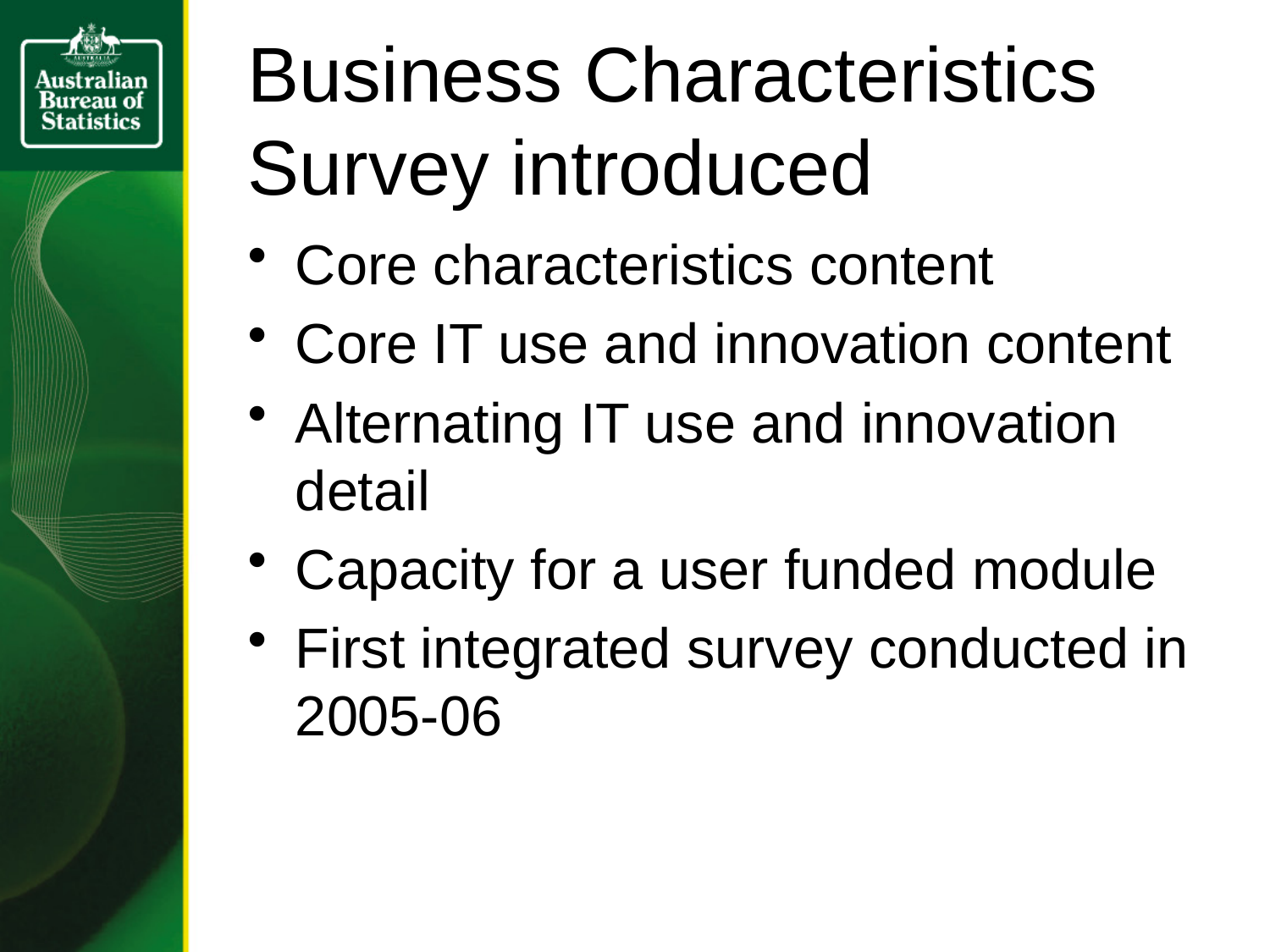

# Business Characteristics Survey introduced
Core characteristics content
Core IT use and innovation content
Alternating IT use and innovation detail
Capacity for a user funded module
First integrated survey conducted in 2005-06